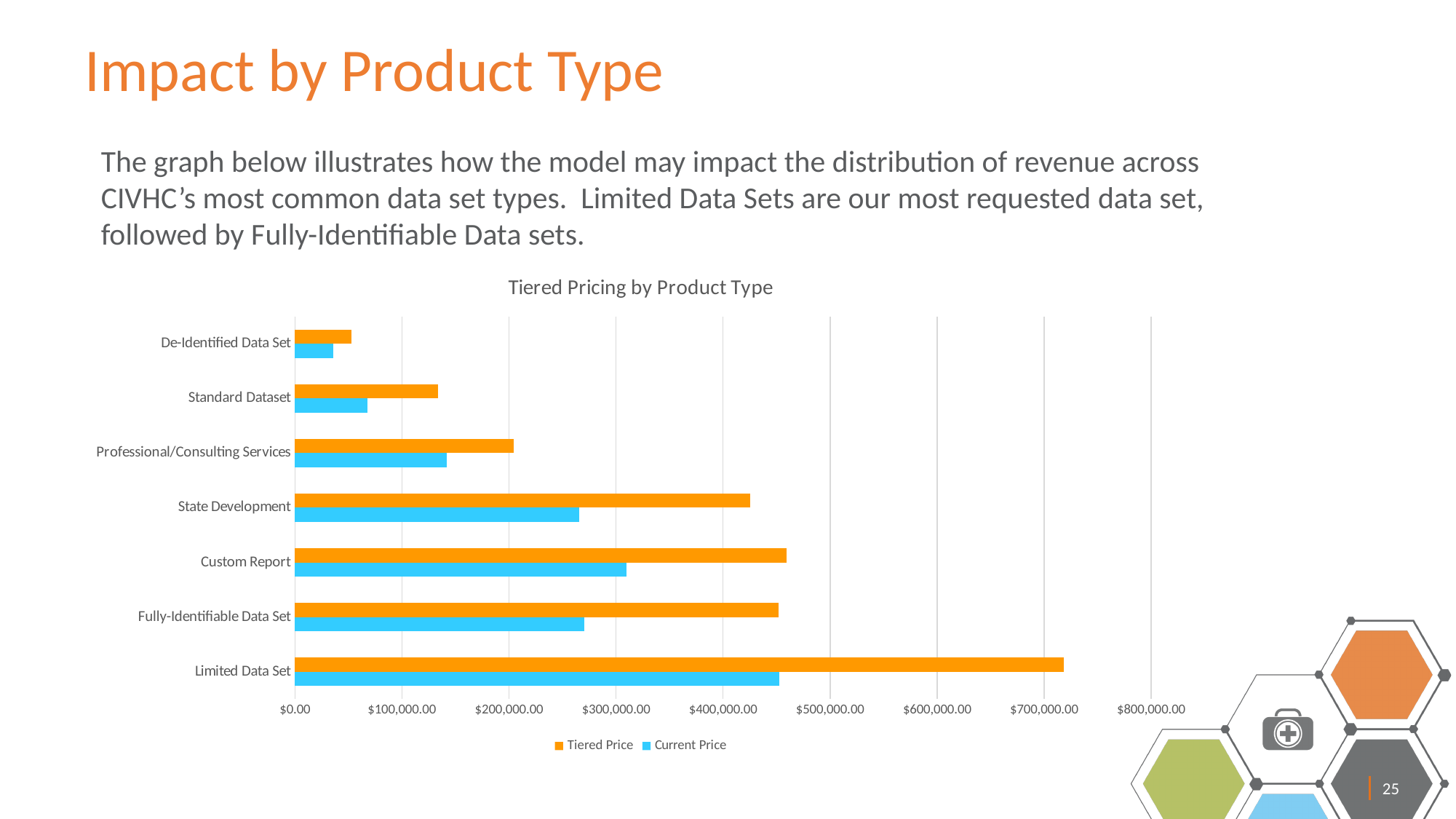

# Impact by Product Type
The graph below illustrates how the model may impact the distribution of revenue across CIVHC’s most common data set types.  Limited Data Sets are our most requested data set, followed by Fully-Identifiable Data sets.

### Chart: Tiered Pricing by Product Type

| Category | Current Price | Tiered Price |
|---|---|---|
| Limited Data Set | 452563.54000000004 | 718620.4639999999 |
| Fully-Identifiable Data Set | 270036.0 | 452160.00000000006 |
| Custom Report | 309915.0 | 459576.0 |
| State Development | 265841.83999999997 | 425346.944 |
| Professional/Consulting Services | 141575.11 | 204542.176 |
| Standard Dataset | 67769.0 | 134038.0 |
| De-Identified Data Set | 36000.0 | 53000.0 |
25